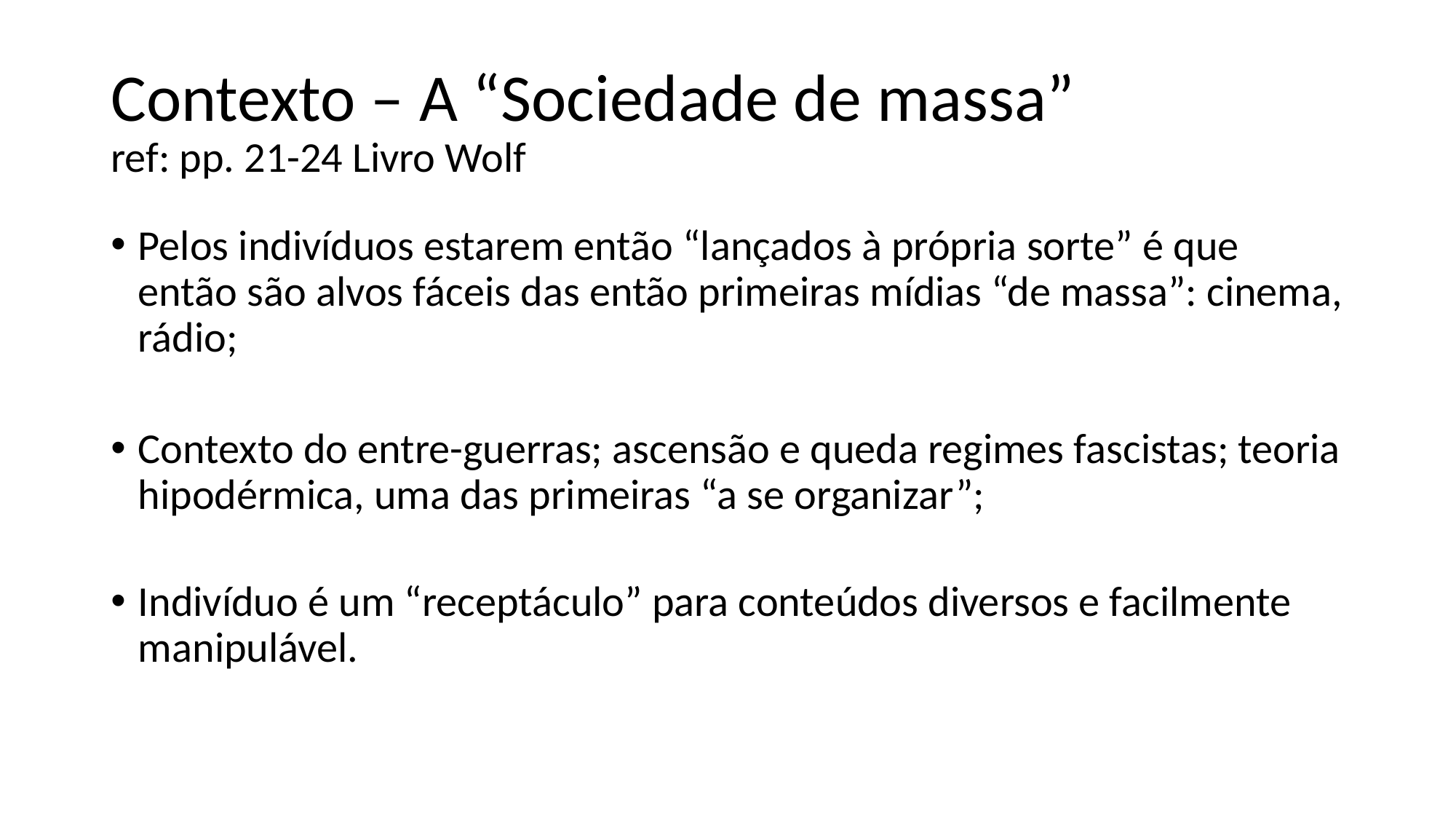

# Contexto – A “Sociedade de massa” ref: pp. 21-24 Livro Wolf
Pelos indivíduos estarem então “lançados à própria sorte” é que então são alvos fáceis das então primeiras mídias “de massa”: cinema, rádio;
Contexto do entre-guerras; ascensão e queda regimes fascistas; teoria hipodérmica, uma das primeiras “a se organizar”;
Indivíduo é um “receptáculo” para conteúdos diversos e facilmente manipulável.